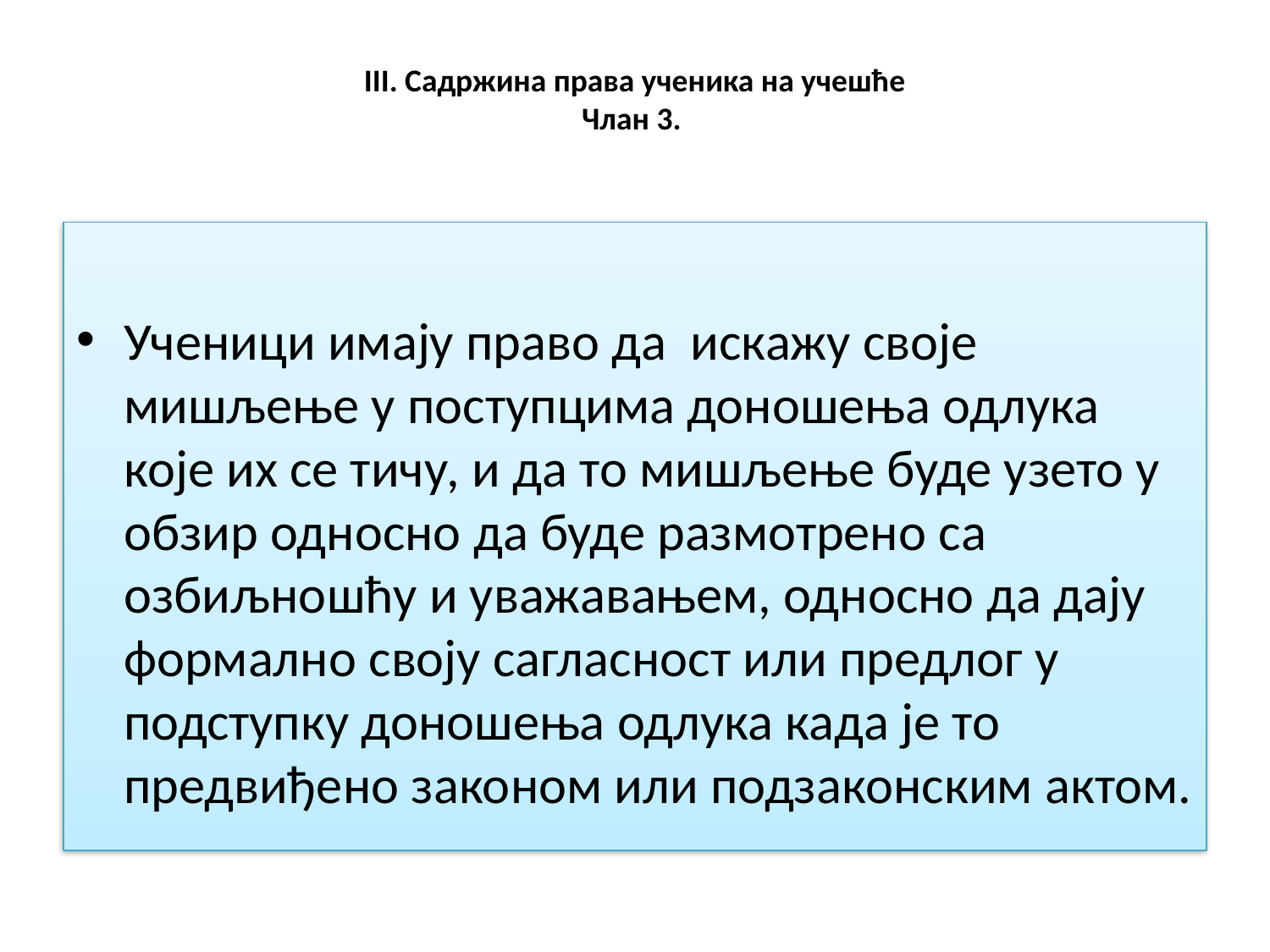

# III. Садржина права ученика на учешће Члан 3.

Ученици имају право да  искажу своје мишљење у поступцима доношења одлука које их се тичу, и да то мишљење буде узето у обзир односно да буде размотрено са озбиљношћу и уважавањем, односно да дају формално своју сагласност или предлог у подступку доношења одлука када је то предвиђено законом или подзаконским актом.